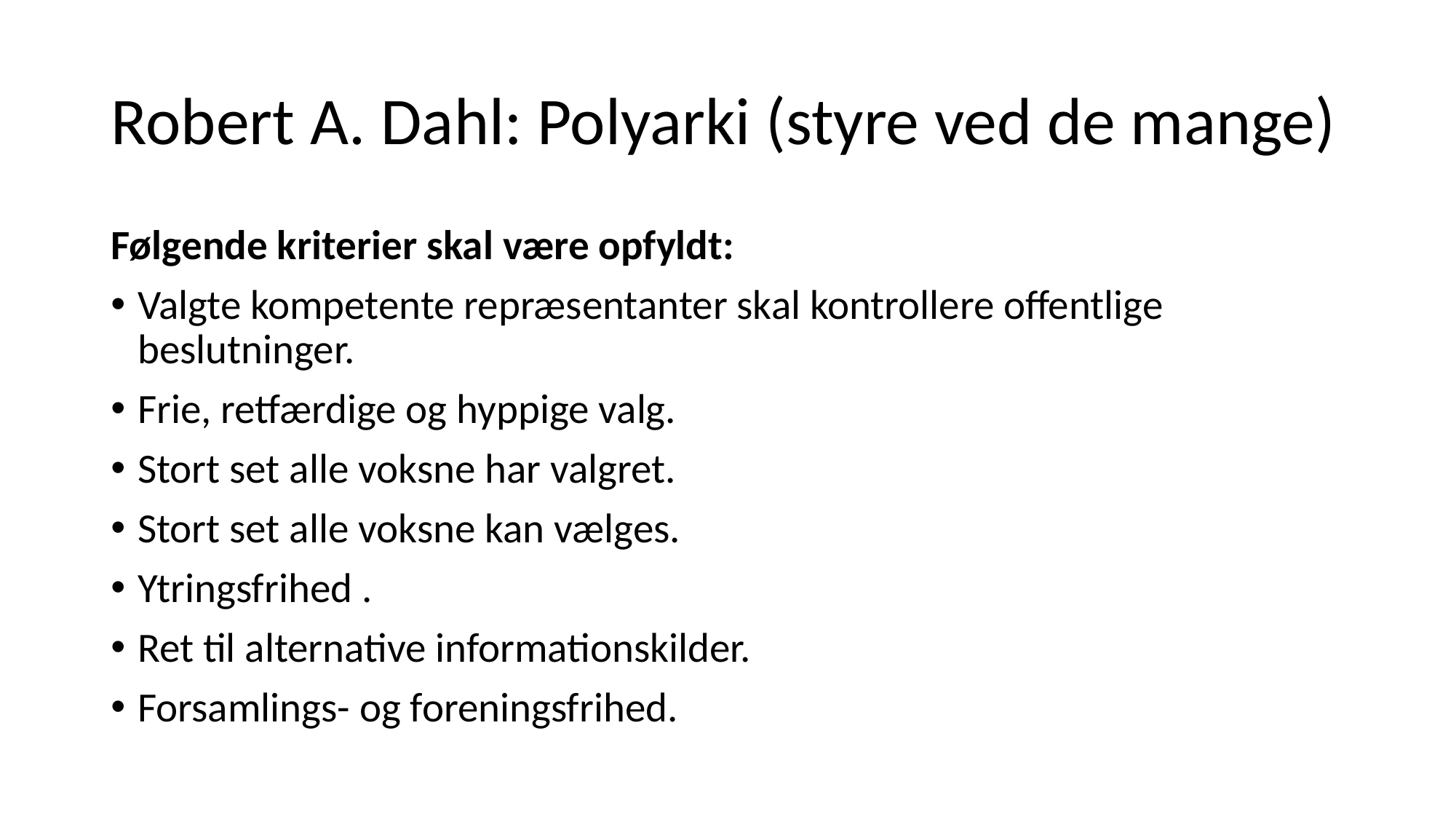

# Robert A. Dahl: Polyarki (styre ved de mange)
Følgende kriterier skal være opfyldt:
Valgte kompetente repræsentanter skal kontrollere offentlige beslutninger.
Frie, retfærdige og hyppige valg.
Stort set alle voksne har valgret.
Stort set alle voksne kan vælges.
Ytringsfrihed .
Ret til alternative informationskilder.
Forsamlings- og foreningsfrihed.